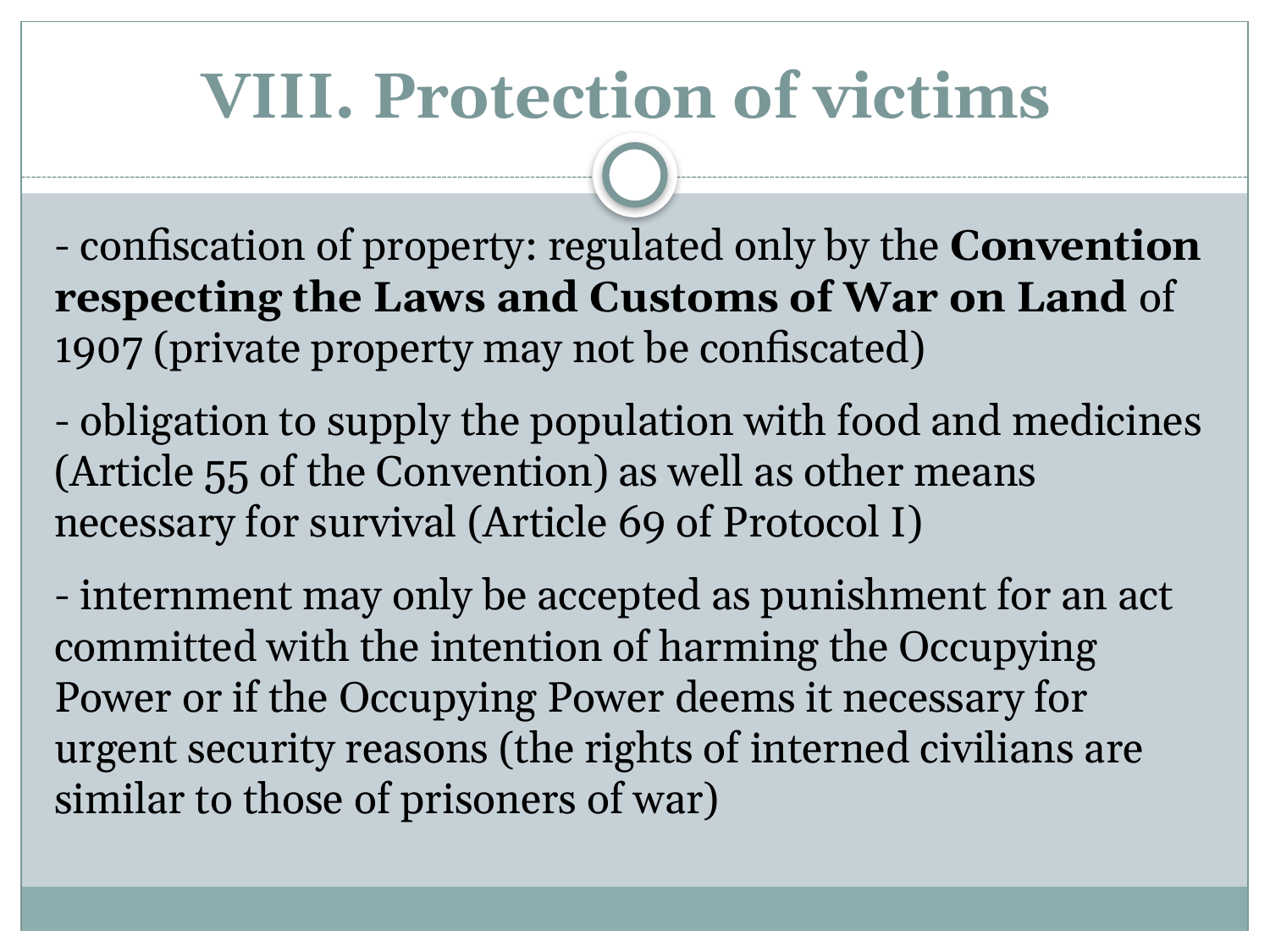

# VIII. Protection of victims
- confiscation of property: regulated only by the Convention respecting the Laws and Customs of War on Land of 1907 (private property may not be confiscated)
- obligation to supply the population with food and medicines (Article 55 of the Convention) as well as other means necessary for survival (Article 69 of Protocol I)
- internment may only be accepted as punishment for an act committed with the intention of harming the Occupying Power or if the Occupying Power deems it necessary for urgent security reasons (the rights of interned civilians are similar to those of prisoners of war)